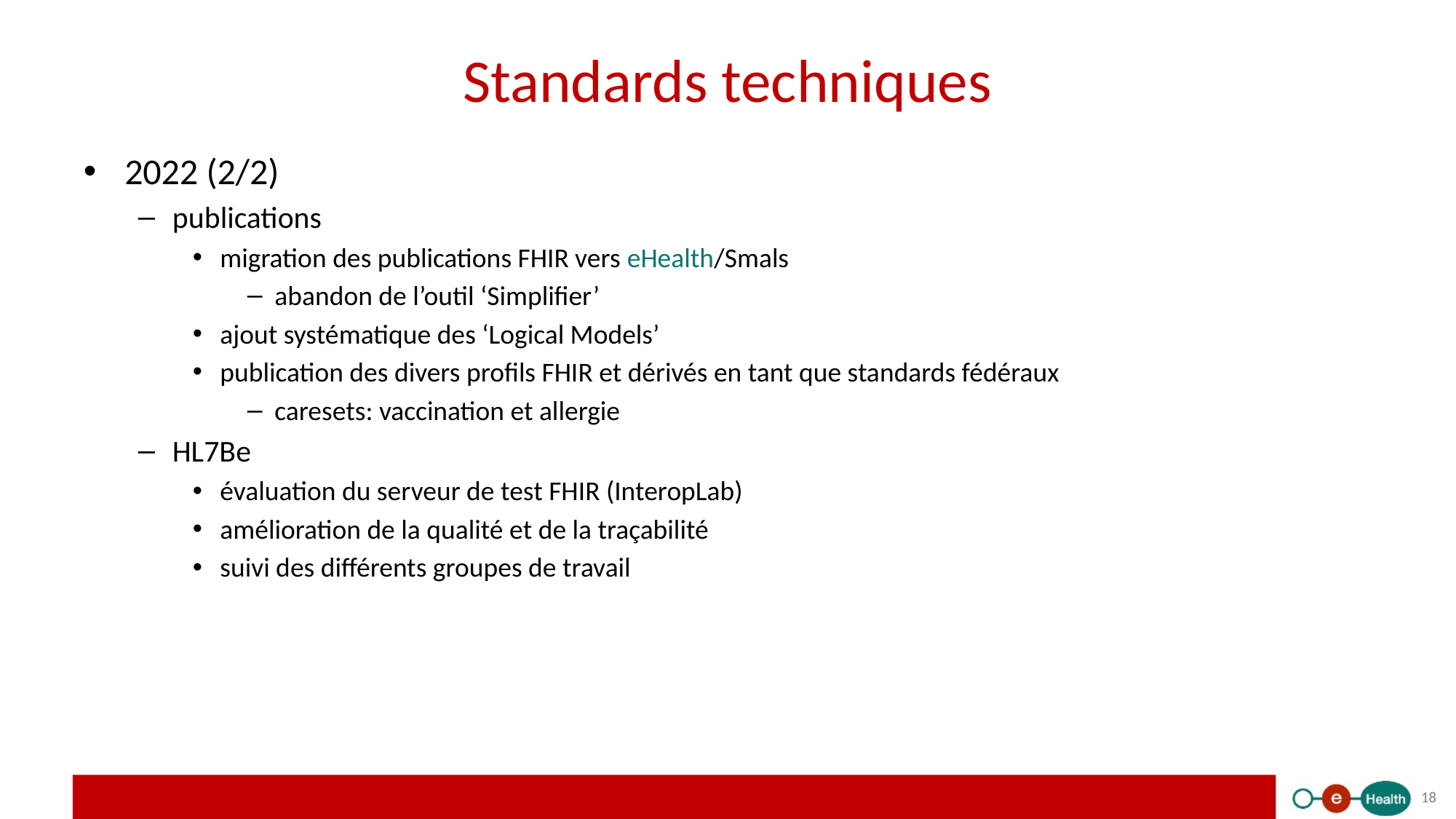

# Standards techniques
2022 (2/2)
publications
migration des publications FHIR vers eHealth/Smals
abandon de l’outil ‘Simplifier’
ajout systématique des ‘Logical Models’
publication des divers profils FHIR et dérivés en tant que standards fédéraux
caresets: vaccination et allergie
HL7Be
évaluation du serveur de test FHIR (InteropLab)
amélioration de la qualité et de la traçabilité
suivi des différents groupes de travail

18